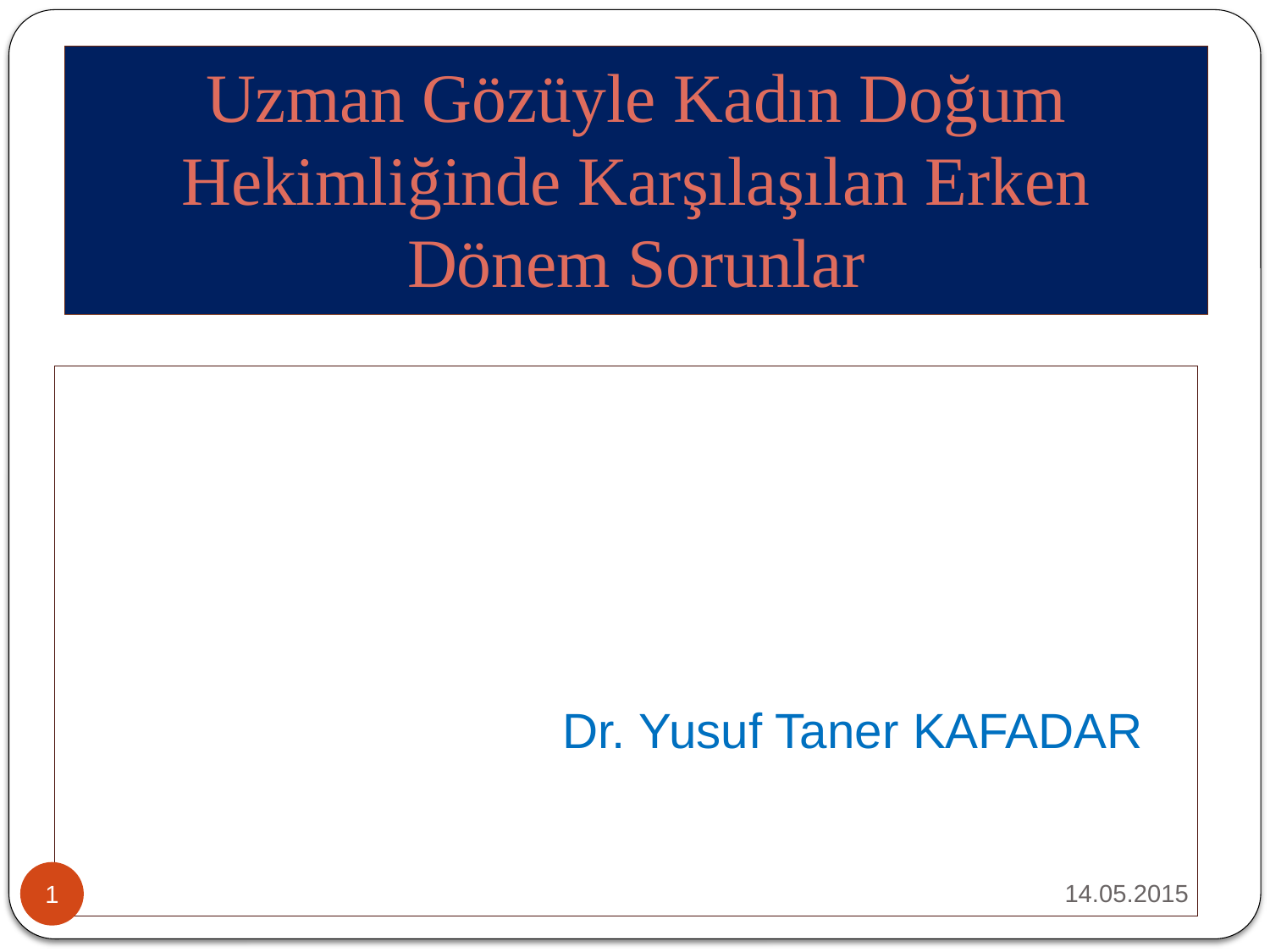

# Uzman Gözüyle Kadın Doğum Hekimliğinde Karşılaşılan Erken Dönem Sorunlar

                                       Dr. Yusuf Taner KAFADAR
14.05.2015
1